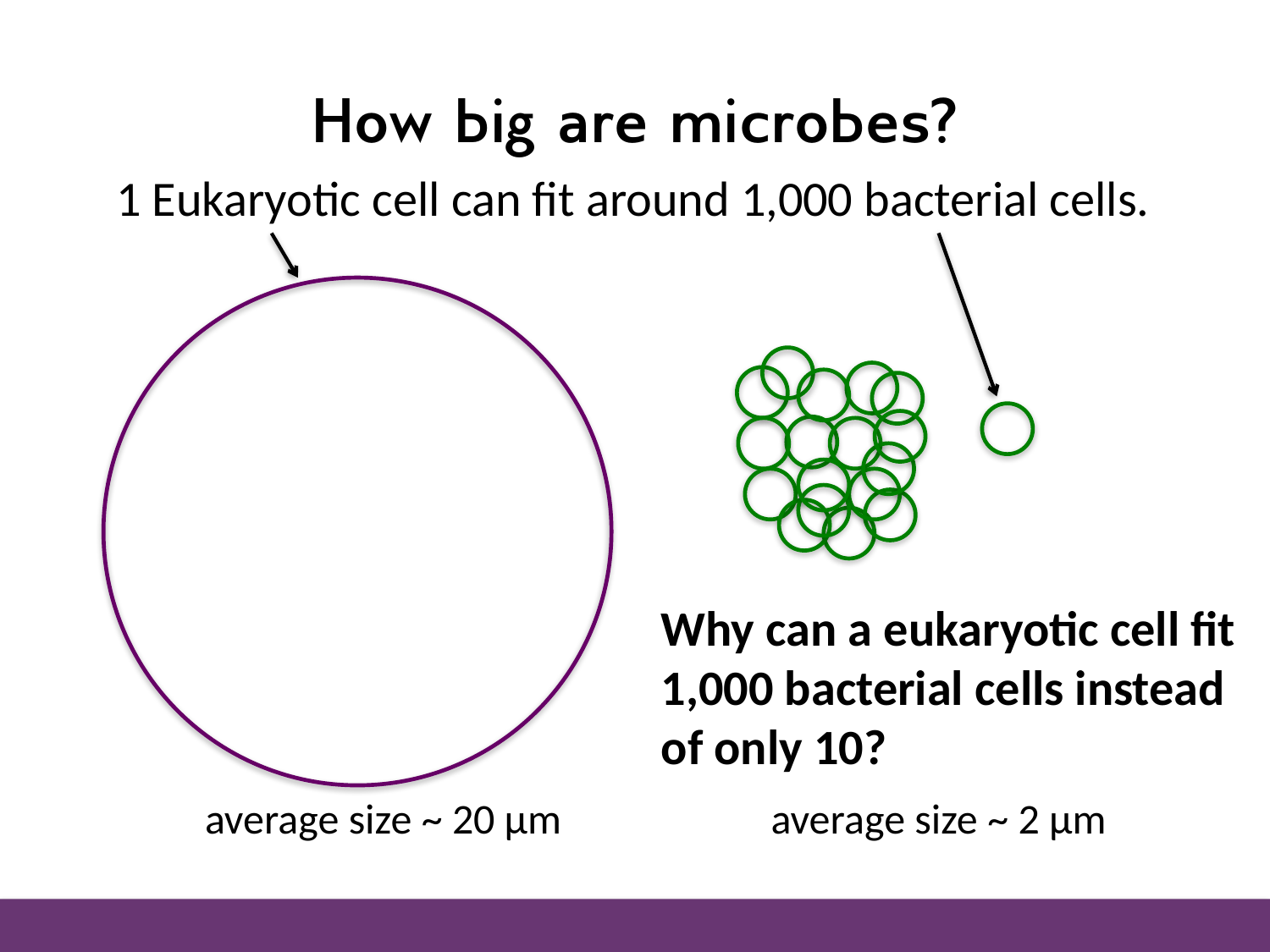

# How big are microbes?
1 Eukaryotic cell can fit around 1,000 bacterial cells.

Why can a eukaryotic cell fit
1,000 bacterial cells instead
of only 10?
                     average size ~ 20 µm                      average size ~ 2 µm